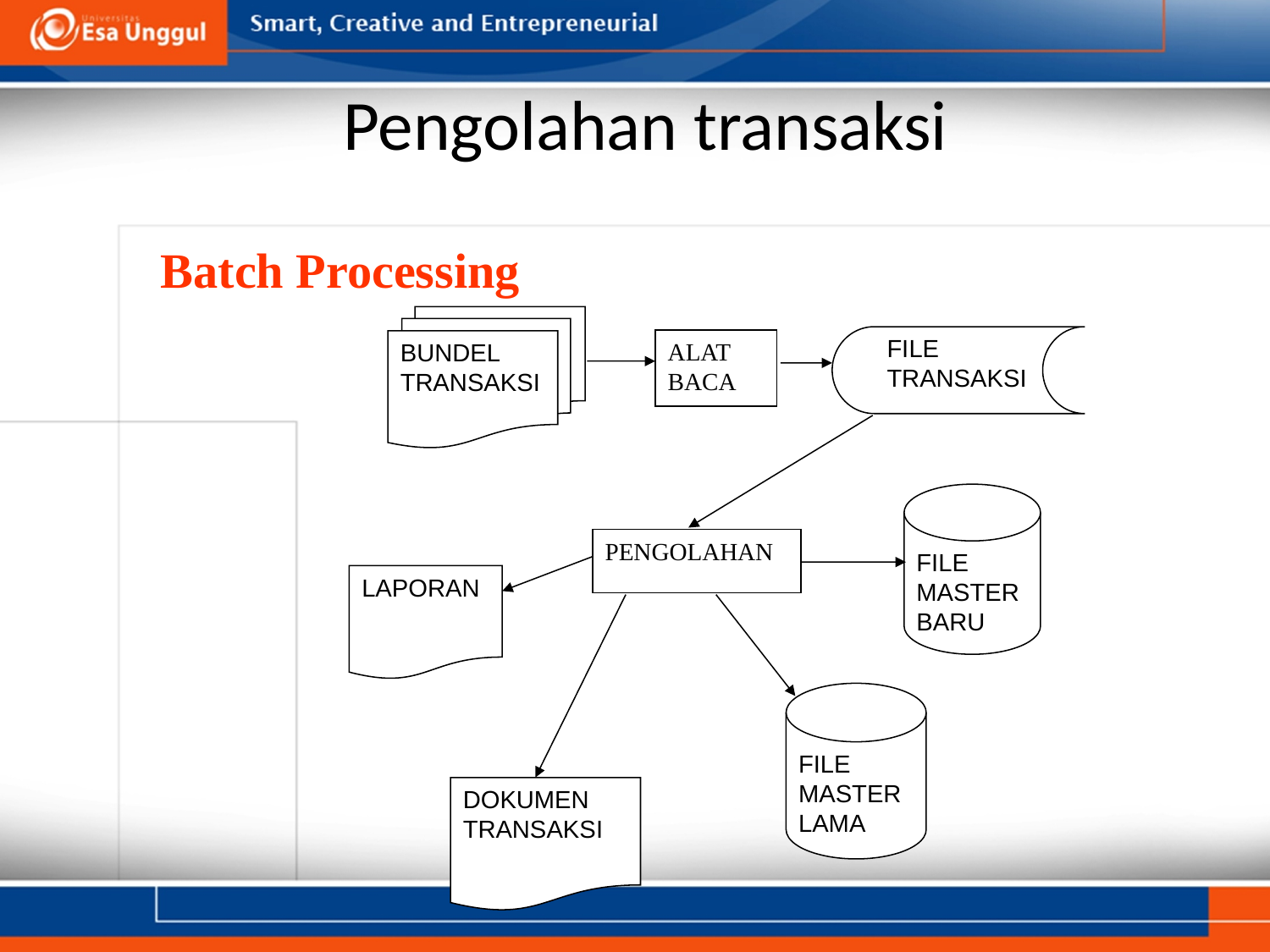

# Pengolahan transaksi
Batch Processing
BUNDEL TRANSAKSI
FILE TRANSAKSI
ALAT BACA

FILE MASTER BARU
PENGOLAHAN

LAPORAN

FILE MASTER LAMA
DOKUMEN TRANSAKSI